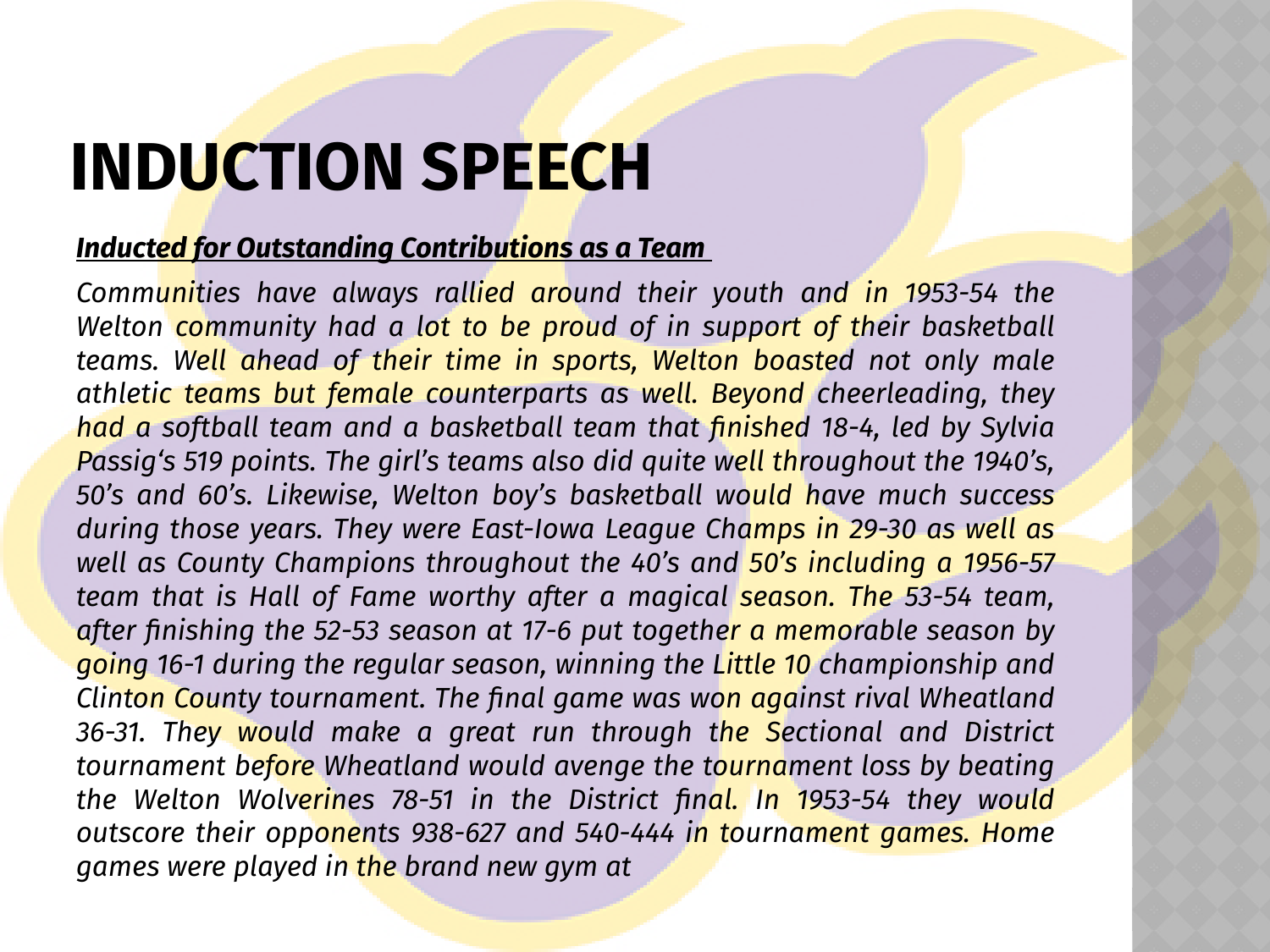

# Induction speech
Inducted for Outstanding Contributions as a Team
Communities have always rallied around their youth and in 1953-54 the Welton community had a lot to be proud of in support of their basketball teams. Well ahead of their time in sports, Welton boasted not only male athletic teams but female counterparts as well. Beyond cheerleading, they had a softball team and a basketball team that finished 18-4, led by Sylvia Passig‘s 519 points. The girl’s teams also did quite well throughout the 1940’s, 50’s and 60’s. Likewise, Welton boy’s basketball would have much success during those years. They were East-Iowa League Champs in 29-30 as well as well as County Champions throughout the 40’s and 50’s including a 1956-57 team that is Hall of Fame worthy after a magical season. The 53-54 team, after finishing the 52-53 season at 17-6 put together a memorable season by going 16-1 during the regular season, winning the Little 10 championship and Clinton County tournament. The final game was won against rival Wheatland 36-31. They would make a great run through the Sectional and District tournament before Wheatland would avenge the tournament loss by beating the Welton Wolverines 78-51 in the District final. In 1953-54 they would outscore their opponents 938-627 and 540-444 in tournament games. Home games were played in the brand new gym at